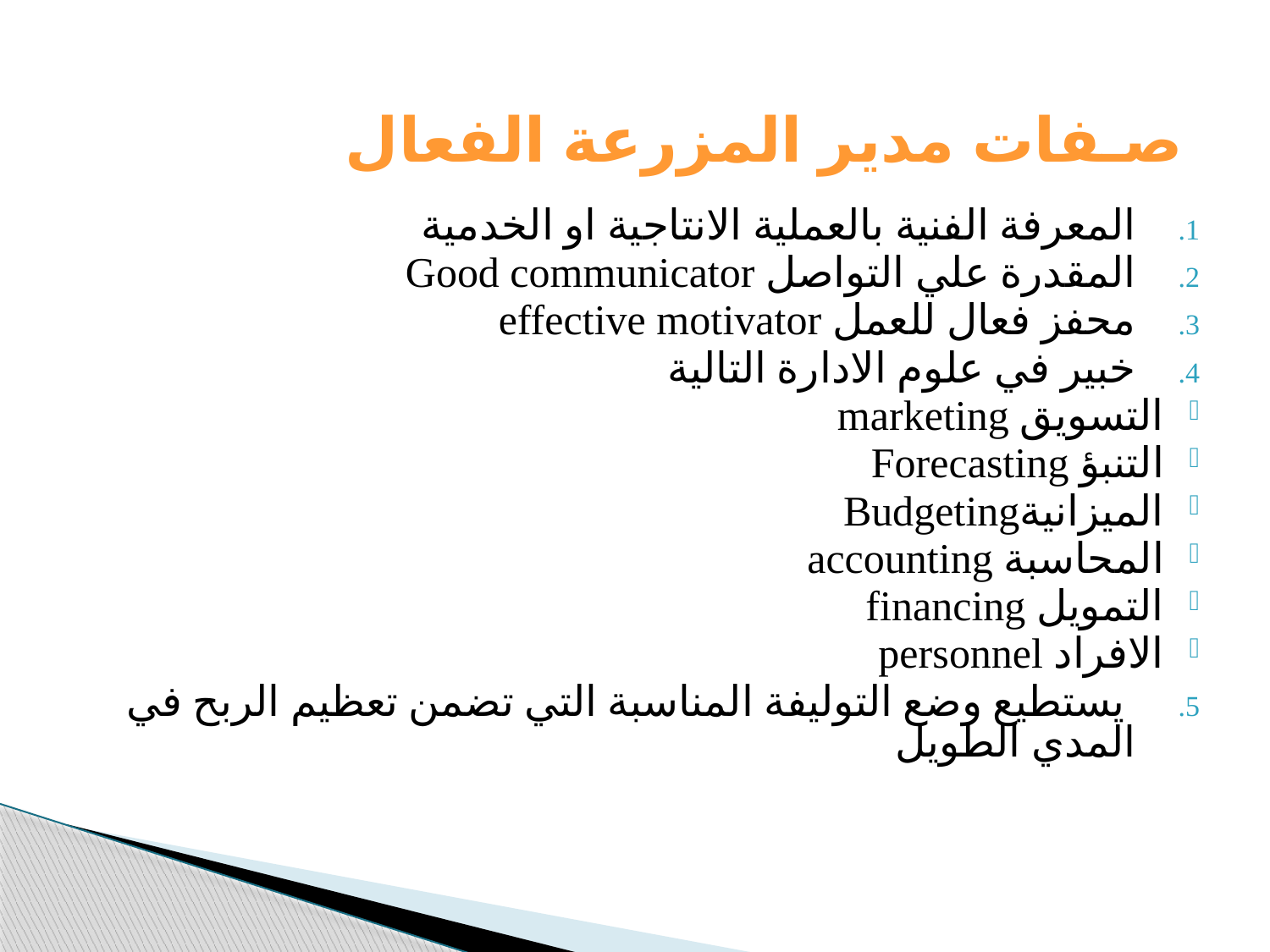

# صـفات مدير المزرعة الفعال
المعرفة الفنية بالعملية الانتاجية او الخدمية
المقدرة علي التواصل Good communicator
محفز فعال للعمل effective motivator
خبير في علوم الادارة التالية
التسويق marketing
التنبؤ Forecasting
الميزانيةBudgeting
المحاسبة accounting
التمويل financing
الافراد personnel
 يستطيع وضع التوليفة المناسبة التي تضمن تعظيم الربح في المدي الطويل